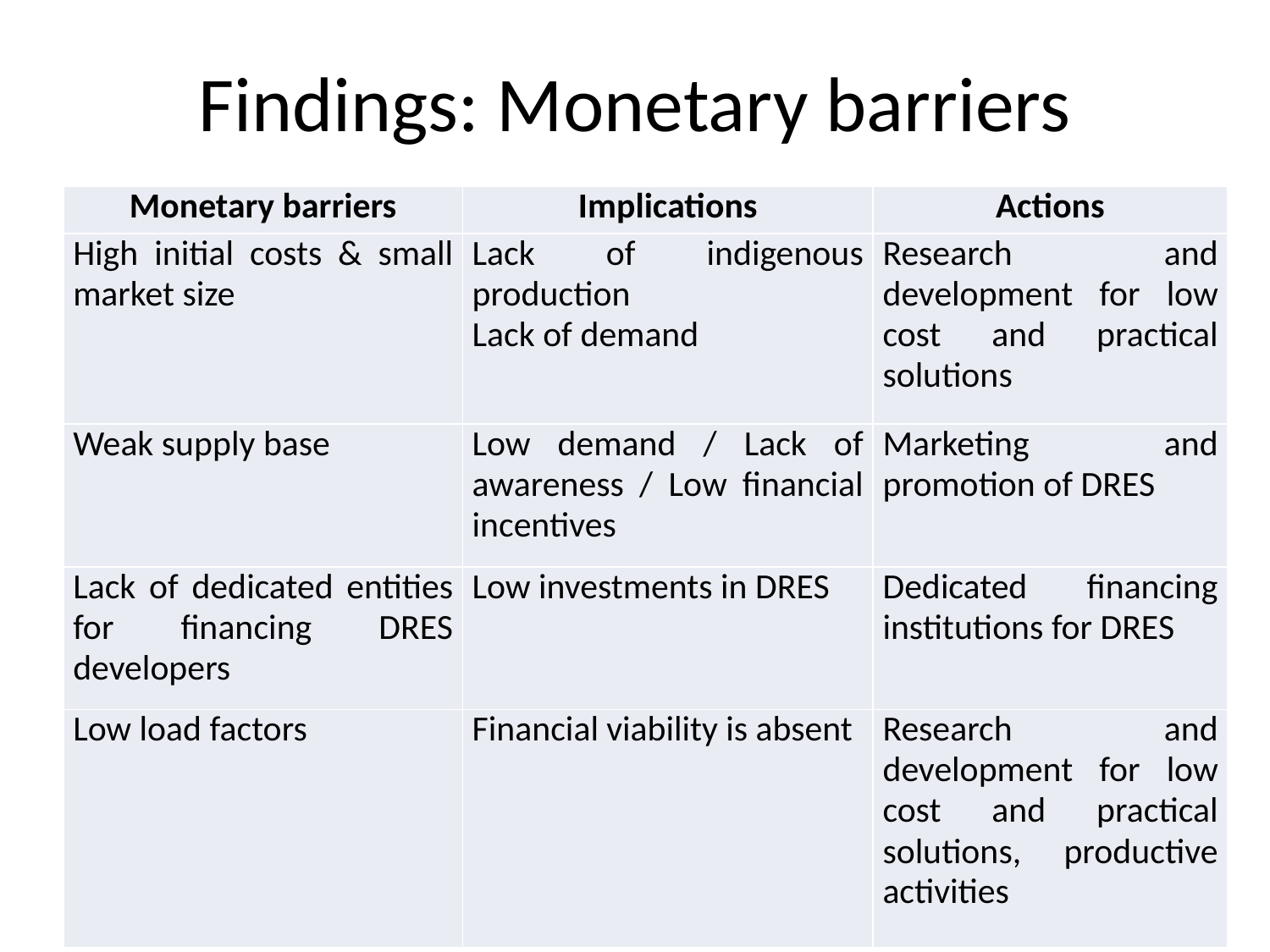

# Findings: Monetary barriers
| Monetary barriers | Implications | Actions |
| --- | --- | --- |
| High initial costs & small market size | Lack of indigenous production Lack of demand | Research and development for low cost and practical solutions |
| Weak supply base | Low demand / Lack of awareness / Low financial incentives | Marketing and promotion of DRES |
| Lack of dedicated entities for financing DRES developers | Low investments in DRES | Dedicated financing institutions for DRES |
| Low load factors | Financial viability is absent | Research and development for low cost and practical solutions, productive activities |